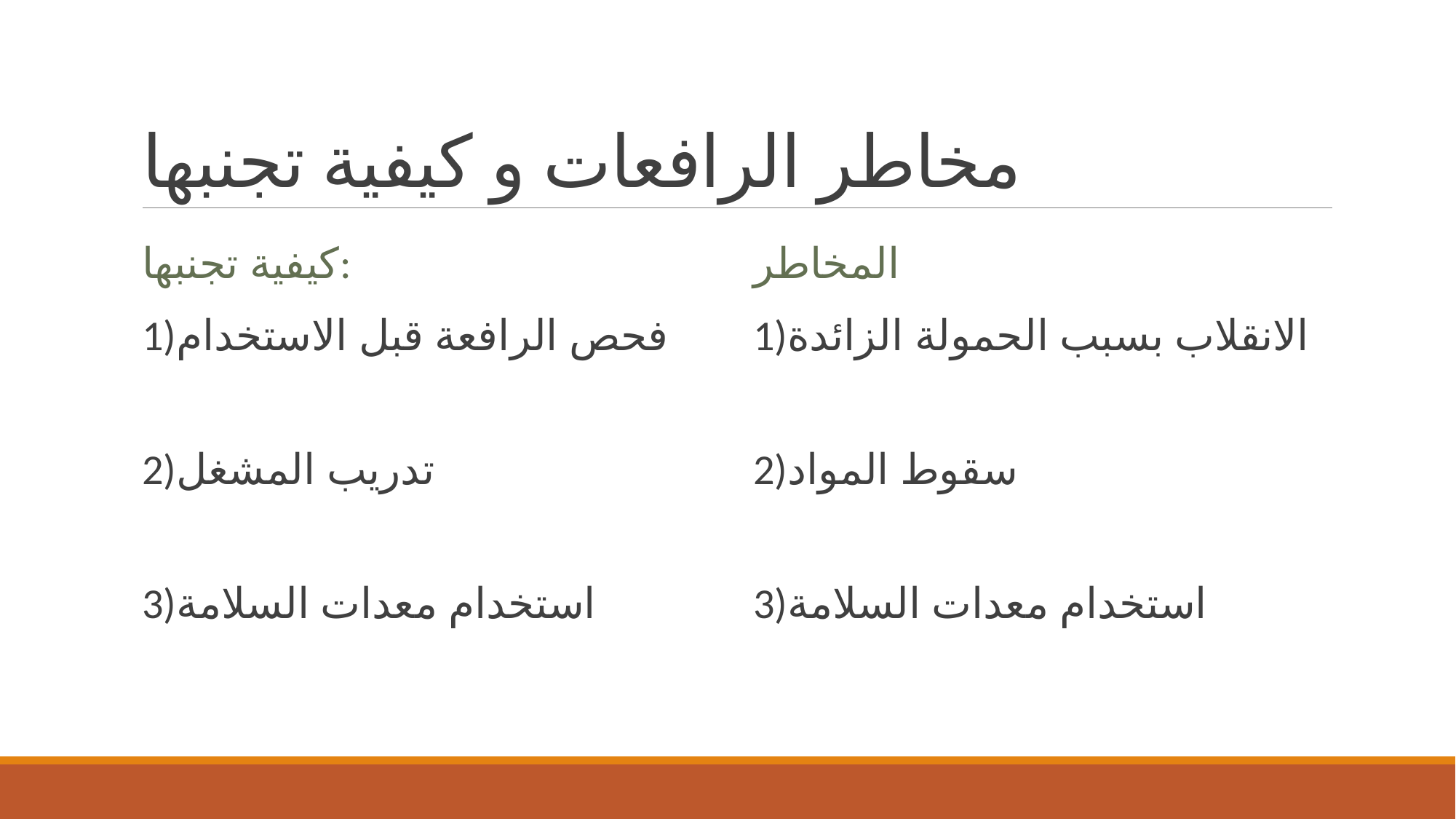

# مخاطر الرافعات و كيفية تجنبها
كيفية تجنبها:
المخاطر
1)فحص الرافعة قبل الاستخدام

2)تدريب المشغل

3)استخدام معدات السلامة
1)الانقلاب بسبب الحمولة الزائدة

2)سقوط المواد

3)استخدام معدات السلامة